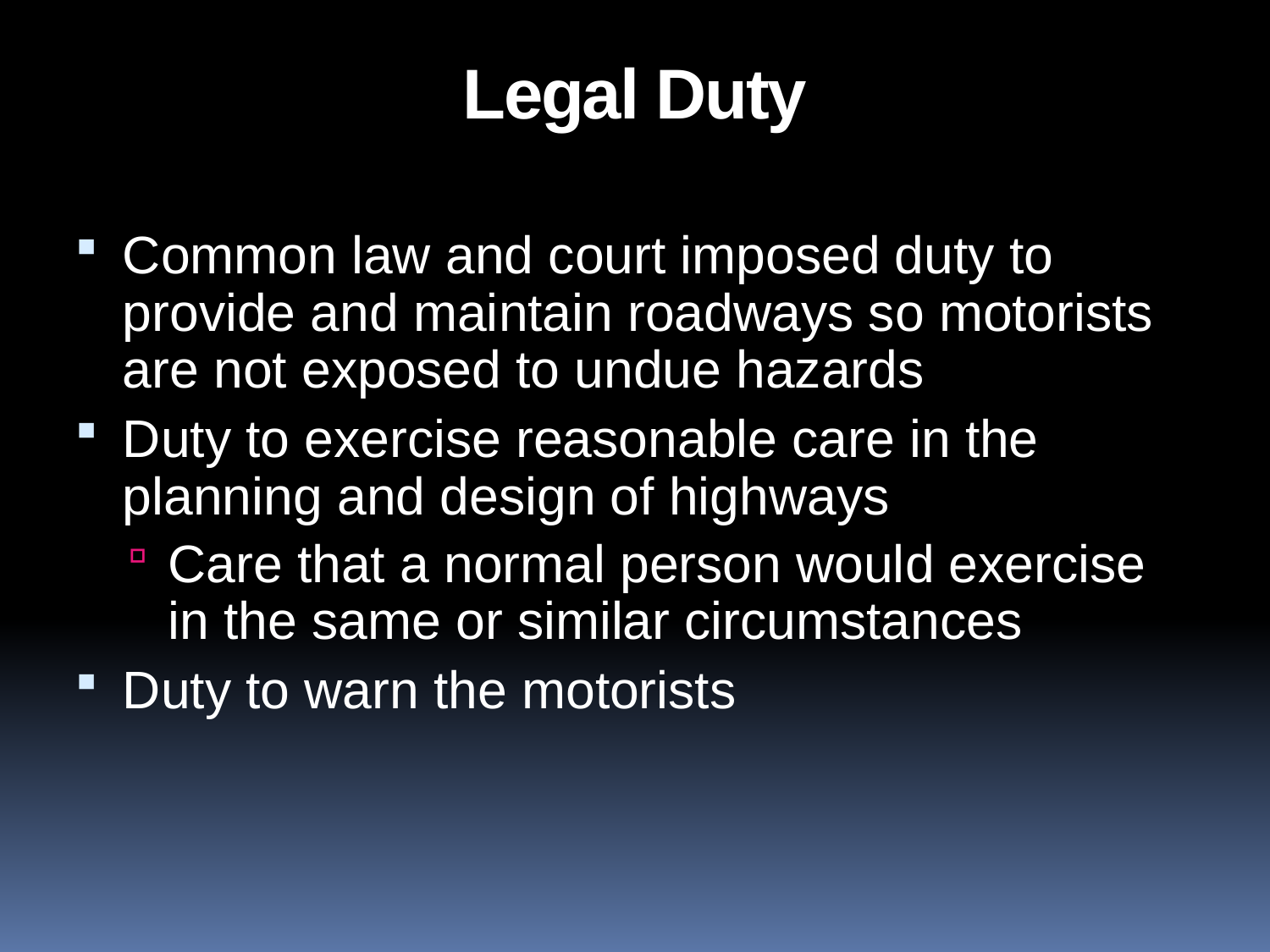

Legal Duty
Common law and court imposed duty to provide and maintain roadways so motorists are not exposed to undue hazards
Duty to exercise reasonable care in the planning and design of highways
Care that a normal person would exercise in the same or similar circumstances
Duty to warn the motorists